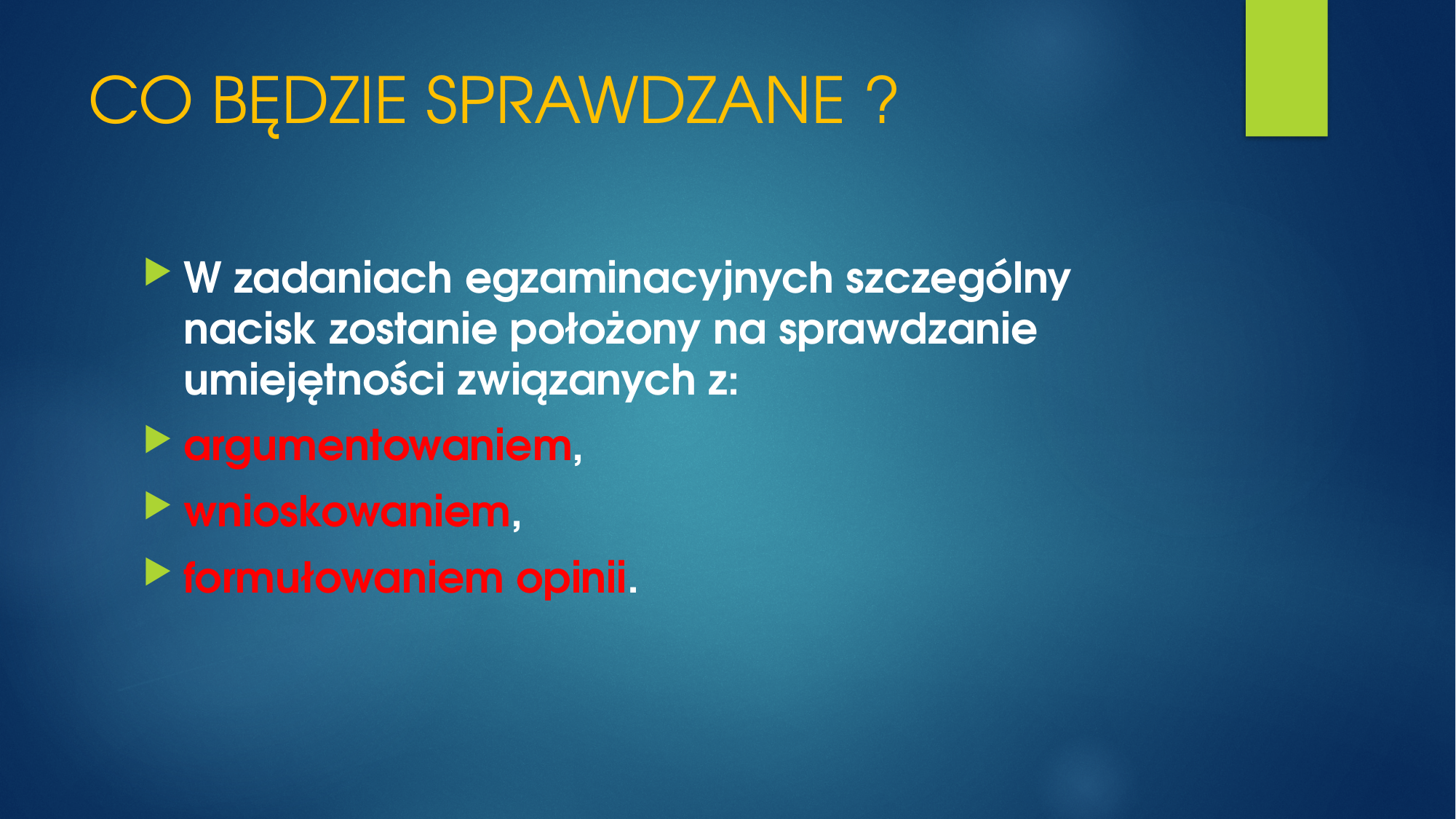

# CO BĘDZIE SPRAWDZANE ?
W zadaniach egzaminacyjnych szczególny nacisk zostanie położony na sprawdzanie umiejętności związanych z:
argumentowaniem,
wnioskowaniem,
formułowaniem opinii.